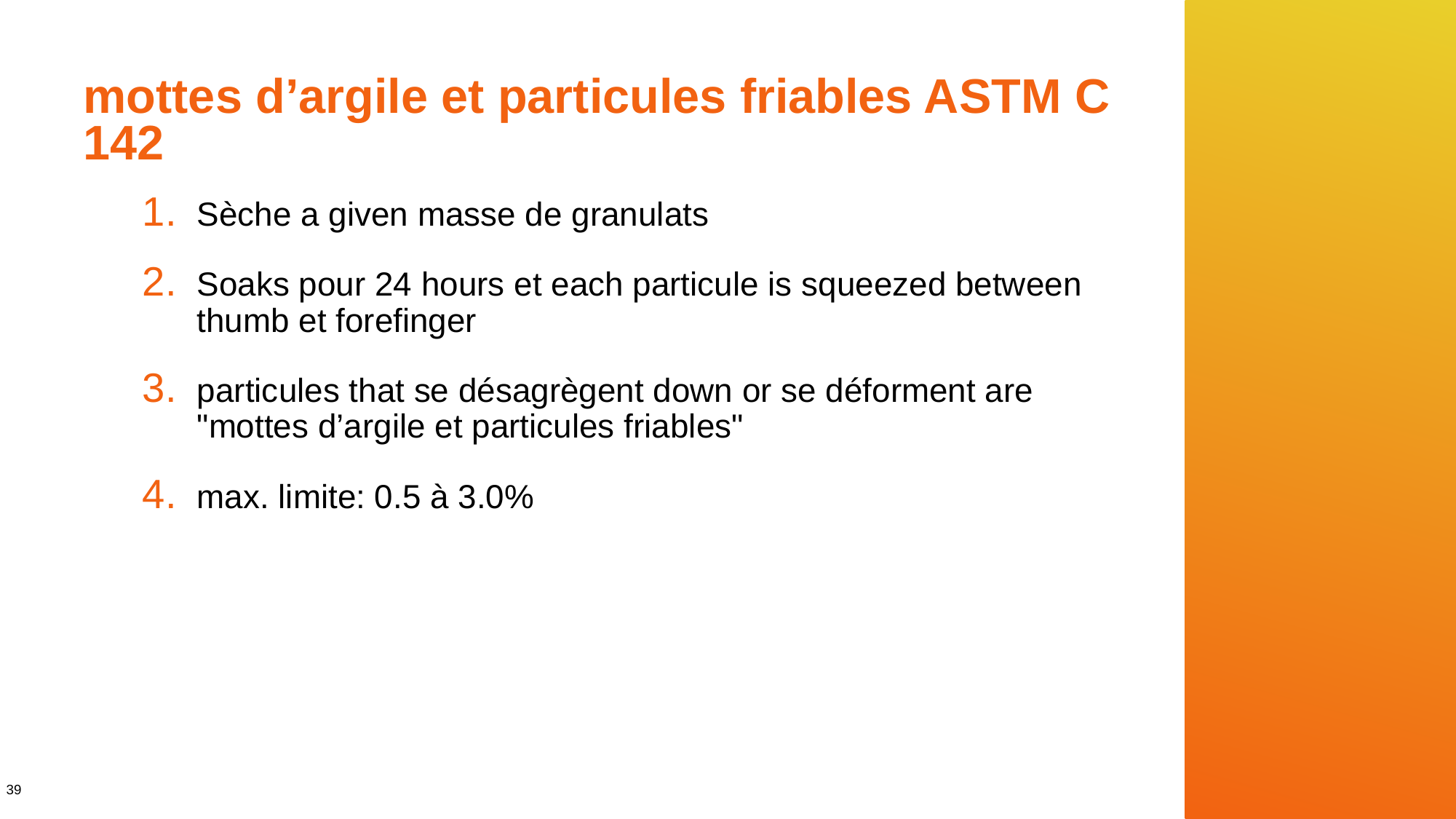

# mottes d’argile et particules friables ASTM C 142
Sèche a given masse de granulats
Soaks pour 24 hours et each particule is squeezed between thumb et forefinger
particules that se désagrègent down or se déforment are "mottes d’argile et particules friables"
max. limite: 0.5 à 3.0%
39